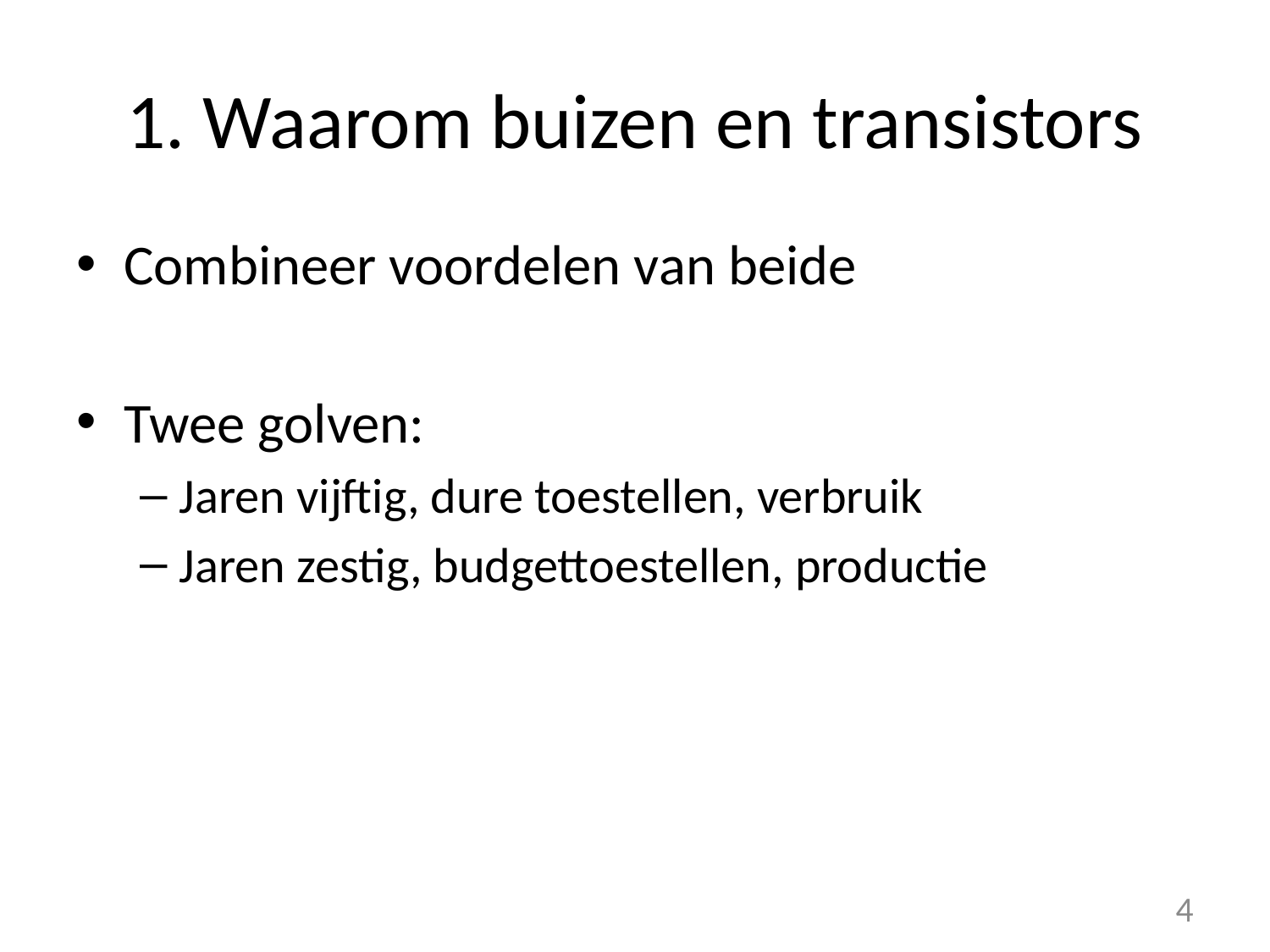

# 1. Waarom buizen en transistors
Combineer voordelen van beide

Twee golven:
Jaren vijftig, dure toestellen, verbruik
Jaren zestig, budgettoestellen, productie
4